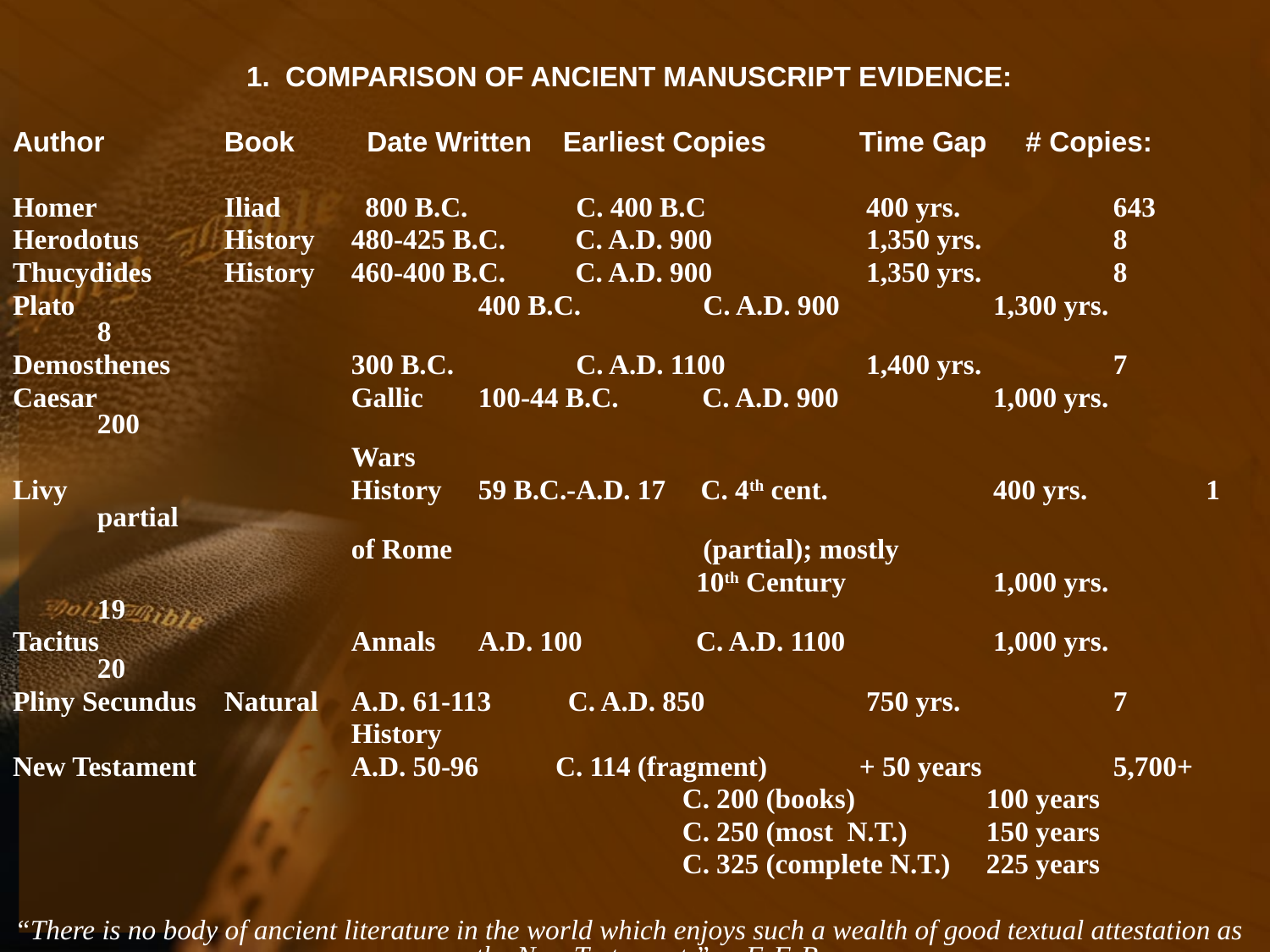

1.  COMPARISON OF ANCIENT MANUSCRIPT EVIDENCE:

Author    	Book	  Date Written    Earliest Copies   	Time Gap     # Copies:

Homer	   	Iliad	  800 B.C.	              C. 400 B.C              	 400 yrs.    	643
Herodotus	History	480-425 B.C.          C. A.D. 900	          	 1,350 yrs.		8
Thucydides	History	460-400 B.C.          C. A.D. 900	           	 1,350 yrs.    	8
Plato				400 B.C.	              C. A.D. 900	           	 1,300 yrs.    	8
Demosthenes		300 B.C.	              C. A.D. 1100          	 1,400 yrs.    	7
Caesar		Gallic 	100-44 B.C.            C. A.D. 900		 1,000 yrs.   	200
			Wars
Livy			History	59 B.C.-A.D. 17     C. 4th cent.	           	 400 yrs.                 1 partial
			of Rome		              (partial); mostly
					             10th Century	           	 1,000 yrs.        	19
Tacitus		Annals	A.D. 100	             C. A.D. 1100	           	 1,000 yrs.   	20
Pliny Secundus	Natural	A.D. 61-113           C. A.D. 850	           	 750 yrs.		7
			History
New Testament		A.D. 50-96           C. 114 (fragment)    	+ 50 years		5,700+
					           C. 200 (books)	         	100 years
					           C. 250 (most  N.T.)  	150 years
					           C. 325 (complete N.T.) 	225 years

“There is no body of ancient literature in the world which enjoys such a wealth of good textual attestation as the New Testament.”  ~ F. F. Bruce